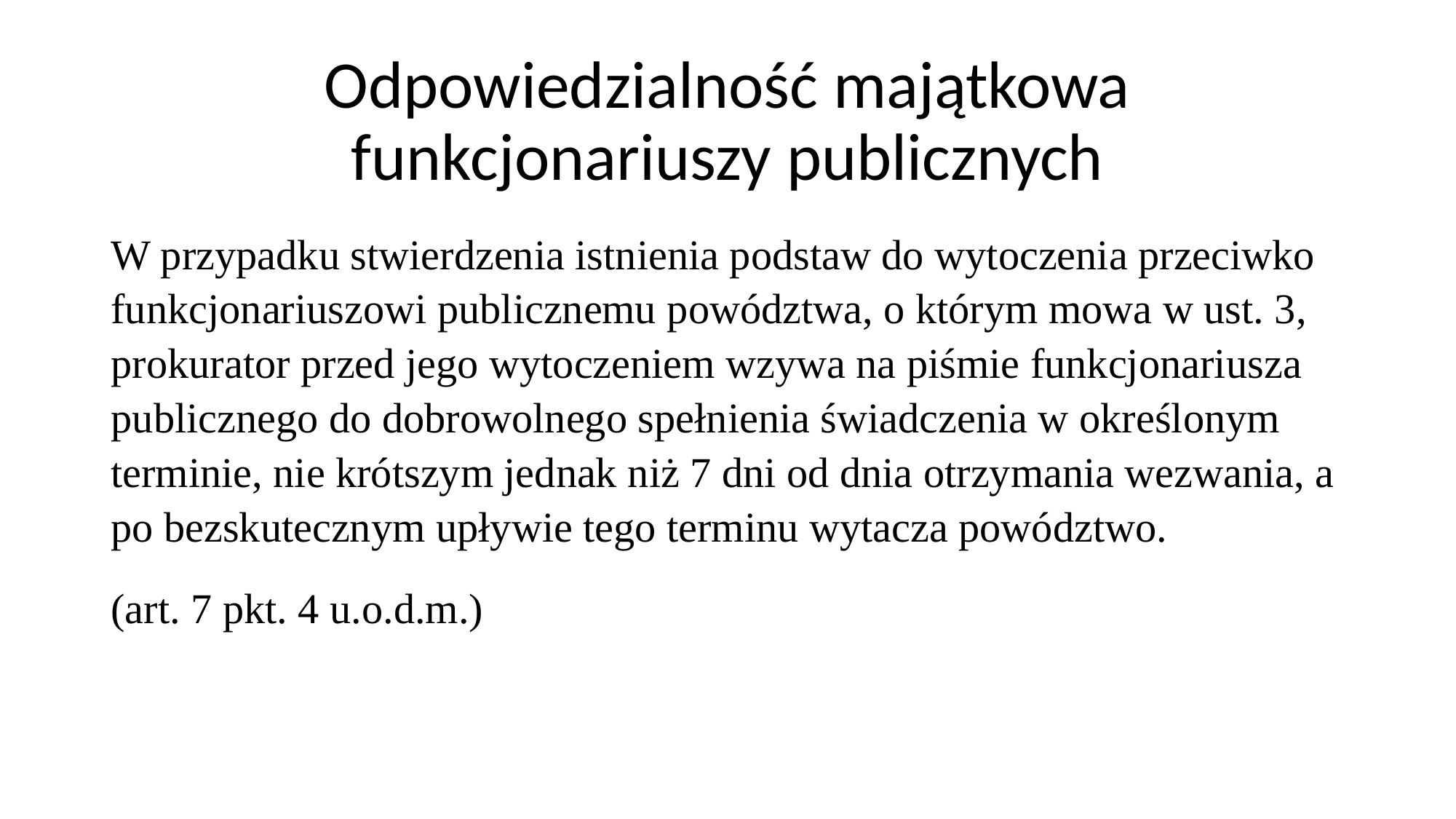

# Odpowiedzialność majątkowa funkcjonariuszy publicznych
W przypadku stwierdzenia istnienia podstaw do wytoczenia przeciwko funkcjonariuszowi publicznemu powództwa, o którym mowa w ust. 3, prokurator przed jego wytoczeniem wzywa na piśmie funkcjonariusza publicznego do dobrowolnego spełnienia świadczenia w określonym terminie, nie krótszym jednak niż 7 dni od dnia otrzymania wezwania, a po bezskutecznym upływie tego terminu wytacza powództwo.
(art. 7 pkt. 4 u.o.d.m.)